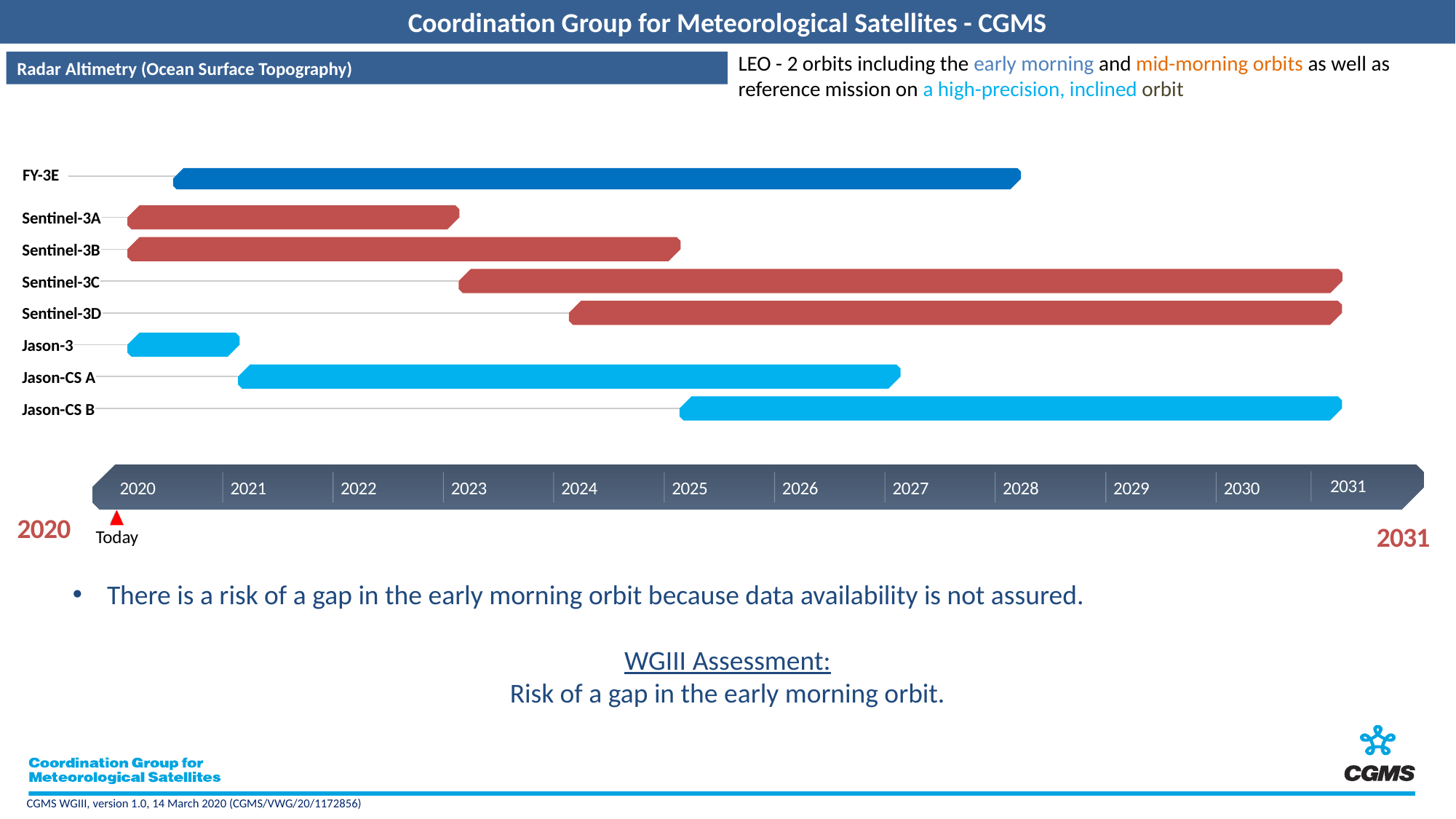

LEO - 2 orbits including the early morning and mid-morning orbits as well as reference mission on a high-precision, inclined orbit
Radar Altimetry (Ocean Surface Topography)
FY-3E

Sentinel-3A

Sentinel-3B

Sentinel-3C

Sentinel-3D

Jason-3

Jason-CS A

Jason-CS B

2031
2020
2021
2022
2023
2024
2025
2026
2027
2028
2029
2030

2020
2031
Today
There is a risk of a gap in the early morning orbit because data availability is not assured.

WGIII Assessment:
Risk of a gap in the early morning orbit.